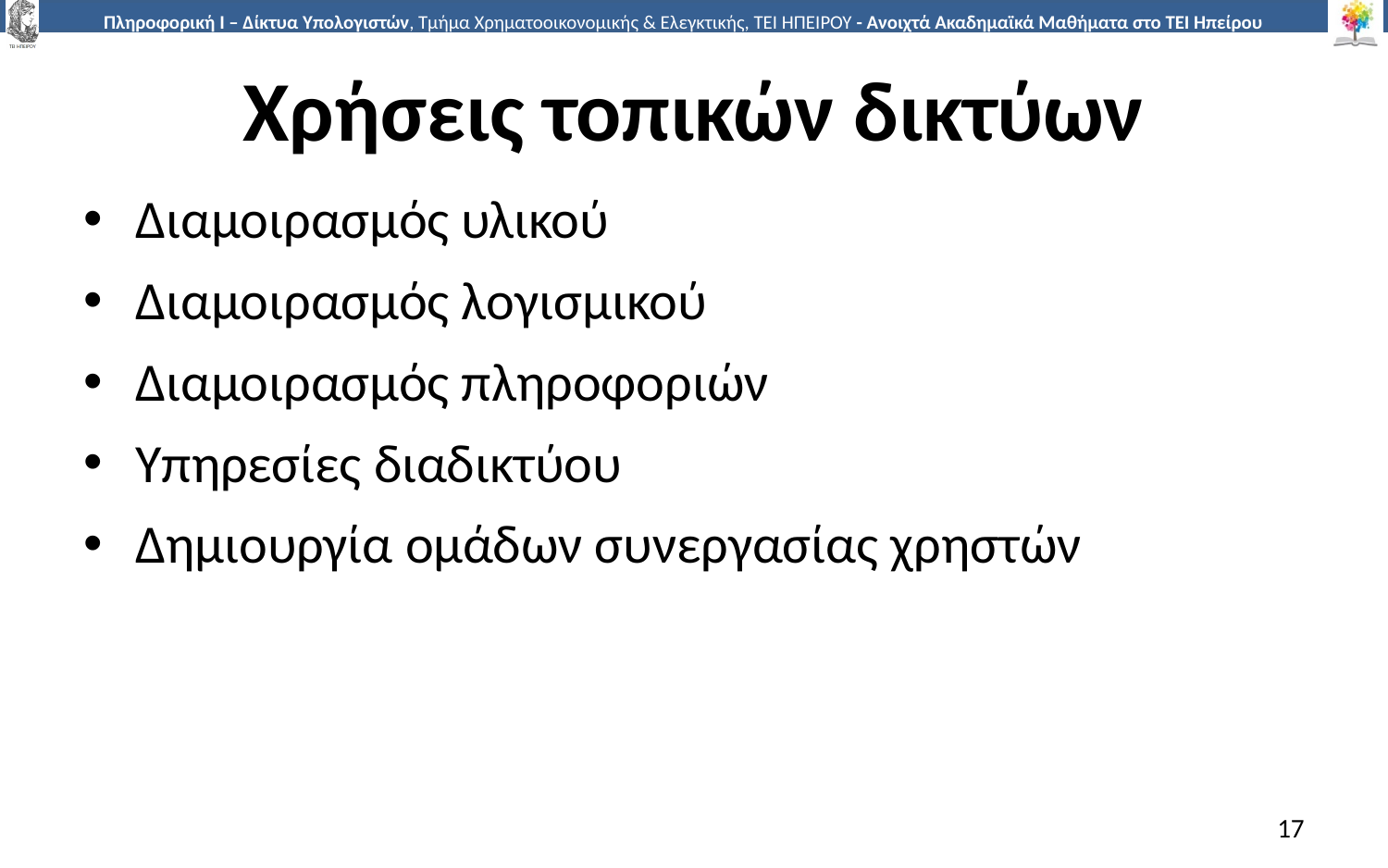

# Χρήσεις τοπικών δικτύων
Διαμοιρασμός υλικού
Διαμοιρασμός λογισμικού
Διαμοιρασμός πληροφοριών
Υπηρεσίες διαδικτύου
Δημιουργία ομάδων συνεργασίας χρηστών

17